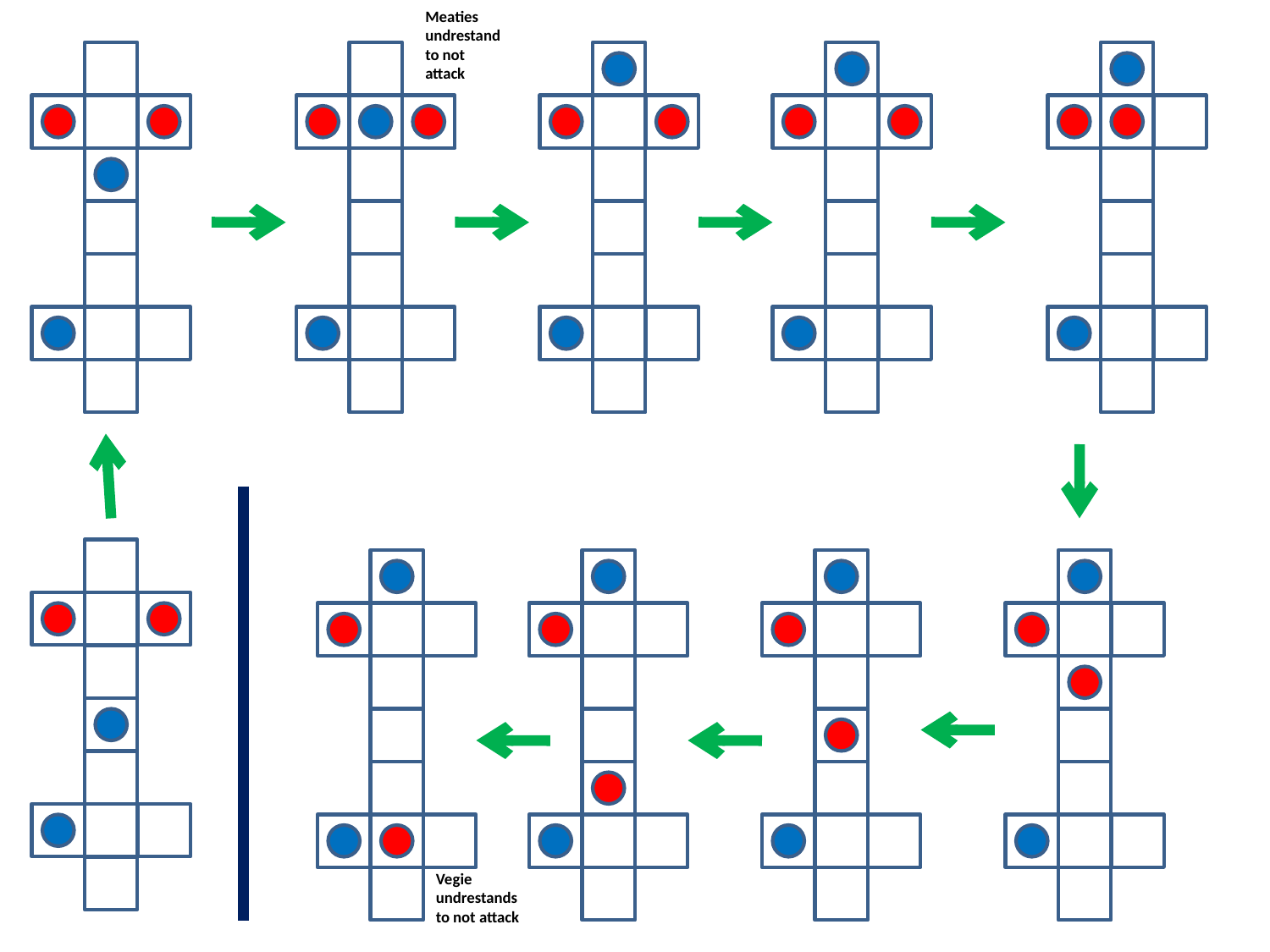

Meaties undrestand to not attack

Vegie undrestands to not attack